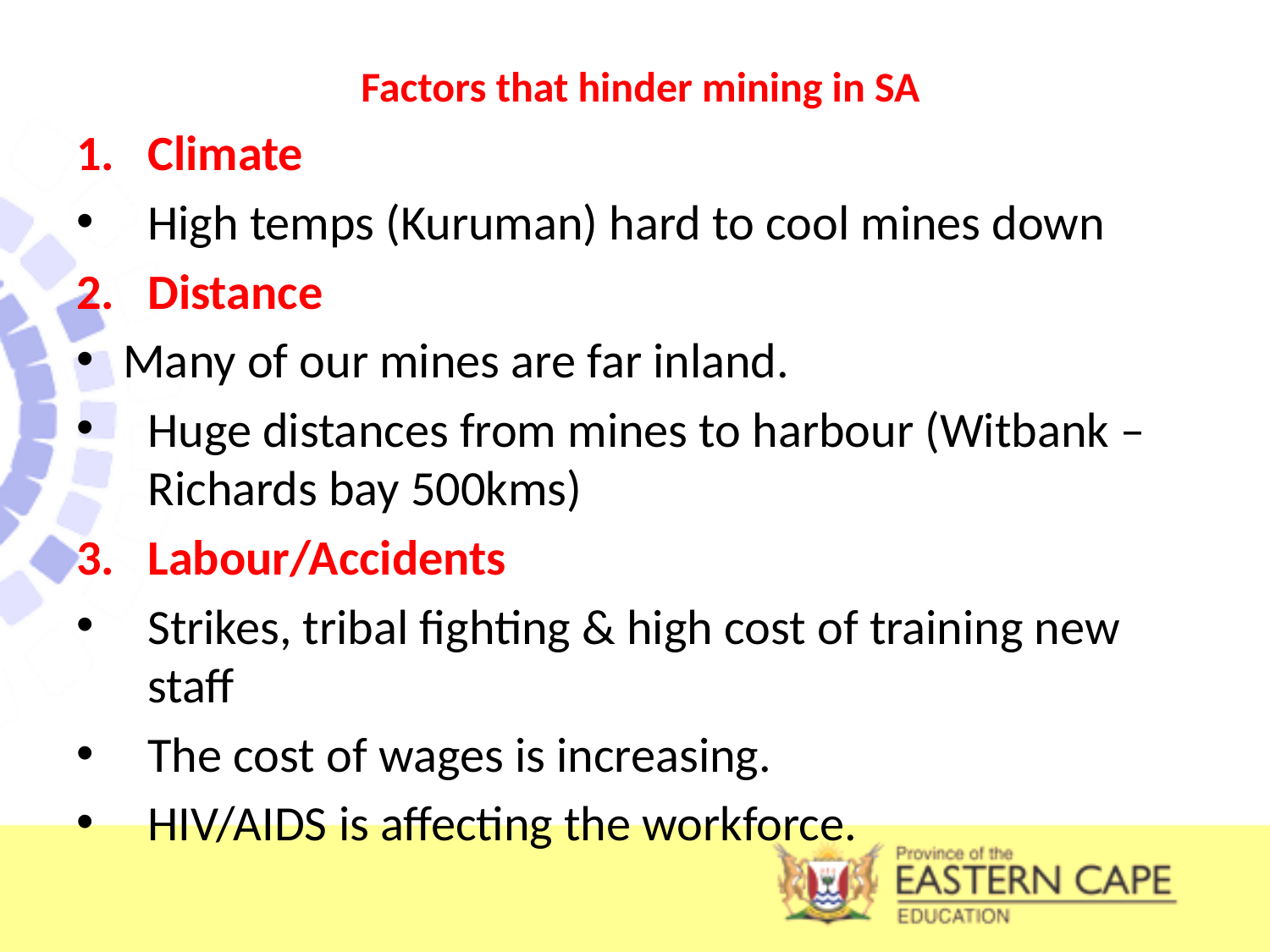

Factors that hinder mining in SA
Climate
High temps (Kuruman) hard to cool mines down
Distance
 Many of our mines are far inland.
Huge distances from mines to harbour (Witbank – Richards bay 500kms)
Labour/Accidents
Strikes, tribal fighting & high cost of training new staff
The cost of wages is increasing.
HIV/AIDS is affecting the workforce.